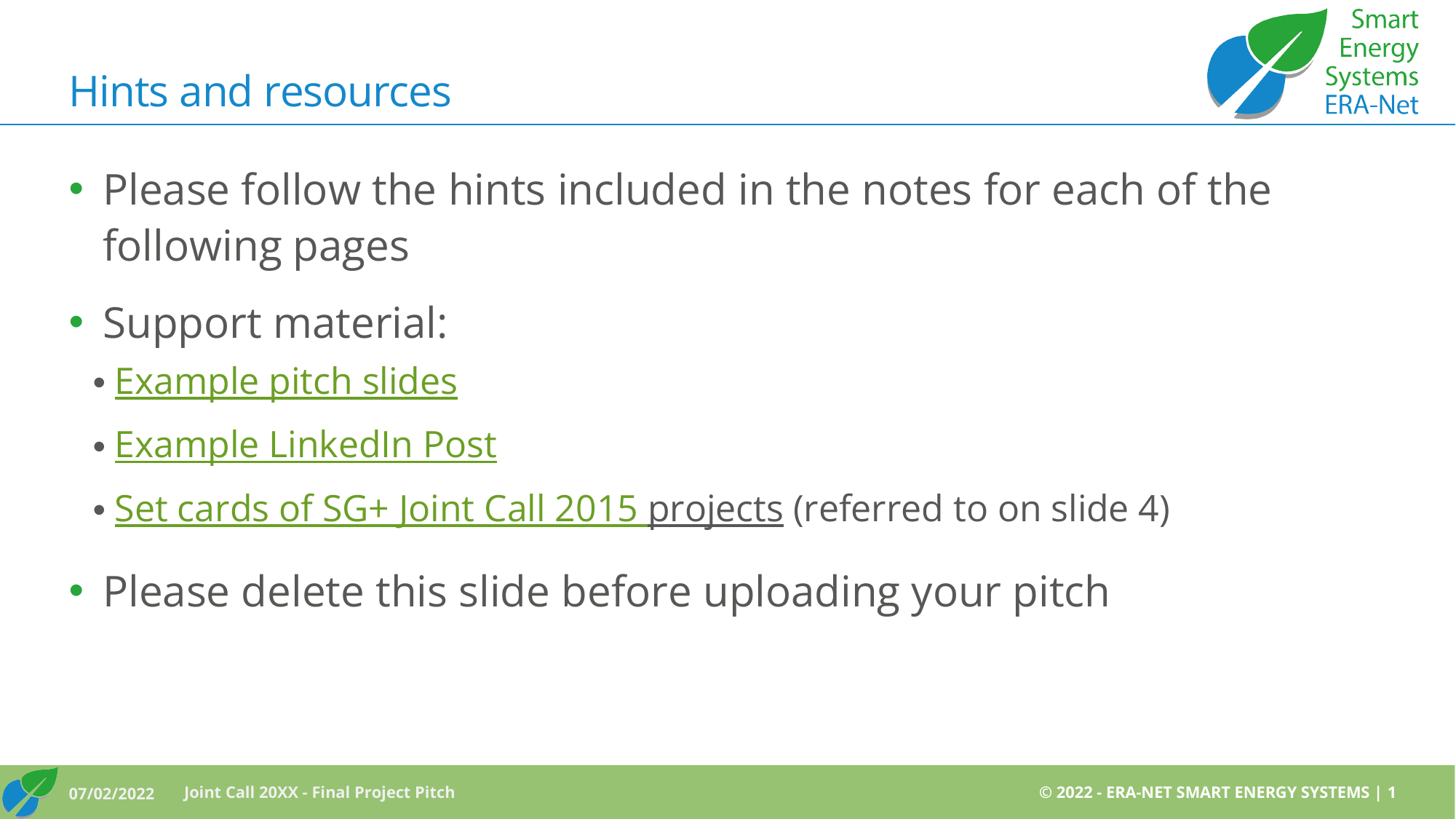

# Hints and resources
Please follow the hints included in the notes for each of the following pages
Support material:
Example pitch slides
Example LinkedIn Post
Set cards of SG+ Joint Call 2015 projects (referred to on slide 4)
Please delete this slide before uploading your pitch
© 2022 - ERA-NET SMART ENERGY SYSTEMS | 1
07/02/2022
Joint Call 20XX - Final Project Pitch